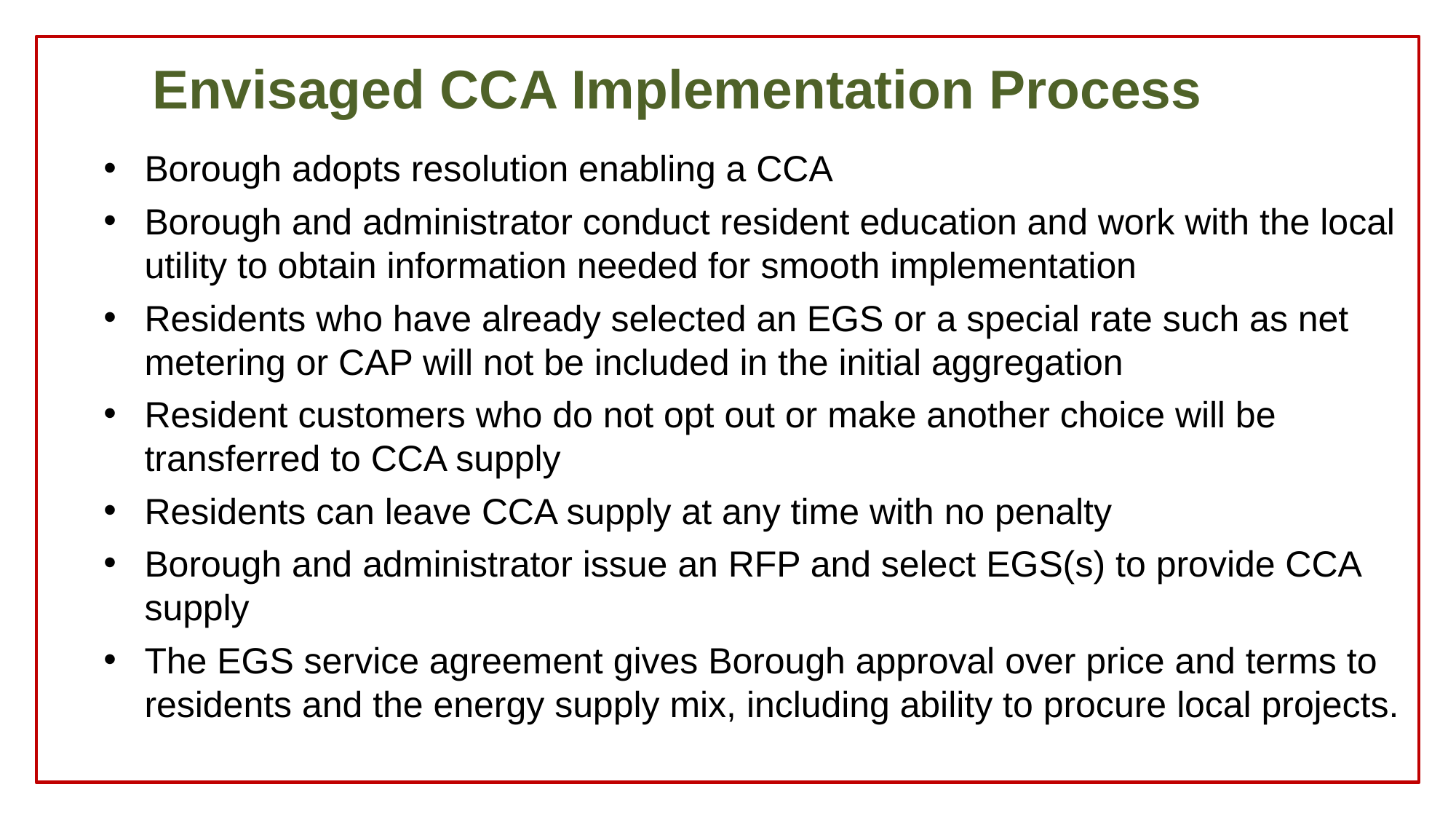

# Envisaged CCA Implementation Process
Borough adopts resolution enabling a CCA
Borough and administrator conduct resident education and work with the local utility to obtain information needed for smooth implementation
Residents who have already selected an EGS or a special rate such as net metering or CAP will not be included in the initial aggregation
Resident customers who do not opt out or make another choice will be transferred to CCA supply
Residents can leave CCA supply at any time with no penalty
Borough and administrator issue an RFP and select EGS(s) to provide CCA supply
The EGS service agreement gives Borough approval over price and terms to residents and the energy supply mix, including ability to procure local projects.